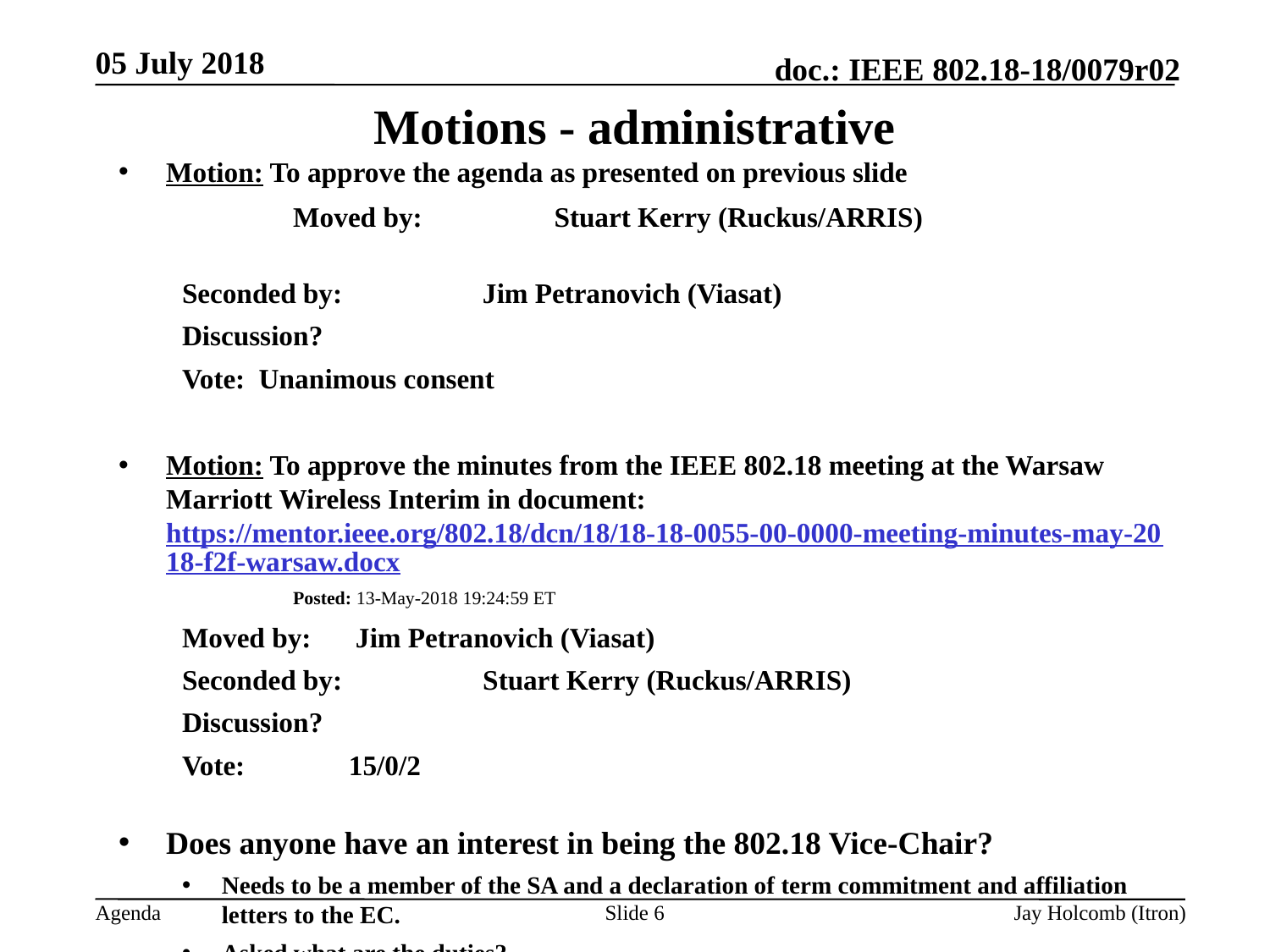

05 July 2018
# Motions - administrative
Motion: To approve the agenda as presented on previous slide
		Moved by:  	 Stuart Kerry (Ruckus/ARRIS)
Seconded by:  	 Jim Petranovich (Viasat)
Discussion?
Vote:  Unanimous consent

Motion: To approve the minutes from the IEEE 802.18 meeting at the Warsaw Marriott Wireless Interim in document: https://mentor.ieee.org/802.18/dcn/18/18-18-0055-00-0000-meeting-minutes-may-2018-f2f-warsaw.docx 	Posted: 13-May-2018 19:24:59 ET
Moved by: 	 Jim Petranovich (Viasat)
Seconded by: 	 Stuart Kerry (Ruckus/ARRIS)
Discussion?
Vote:	15/0/2

Does anyone have an interest in being the 802.18 Vice-Chair?
Needs to be a member of the SA and a declaration of term commitment and affiliation letters to the EC.
Asked what are the duties?

Slide 6
Jay Holcomb (Itron)